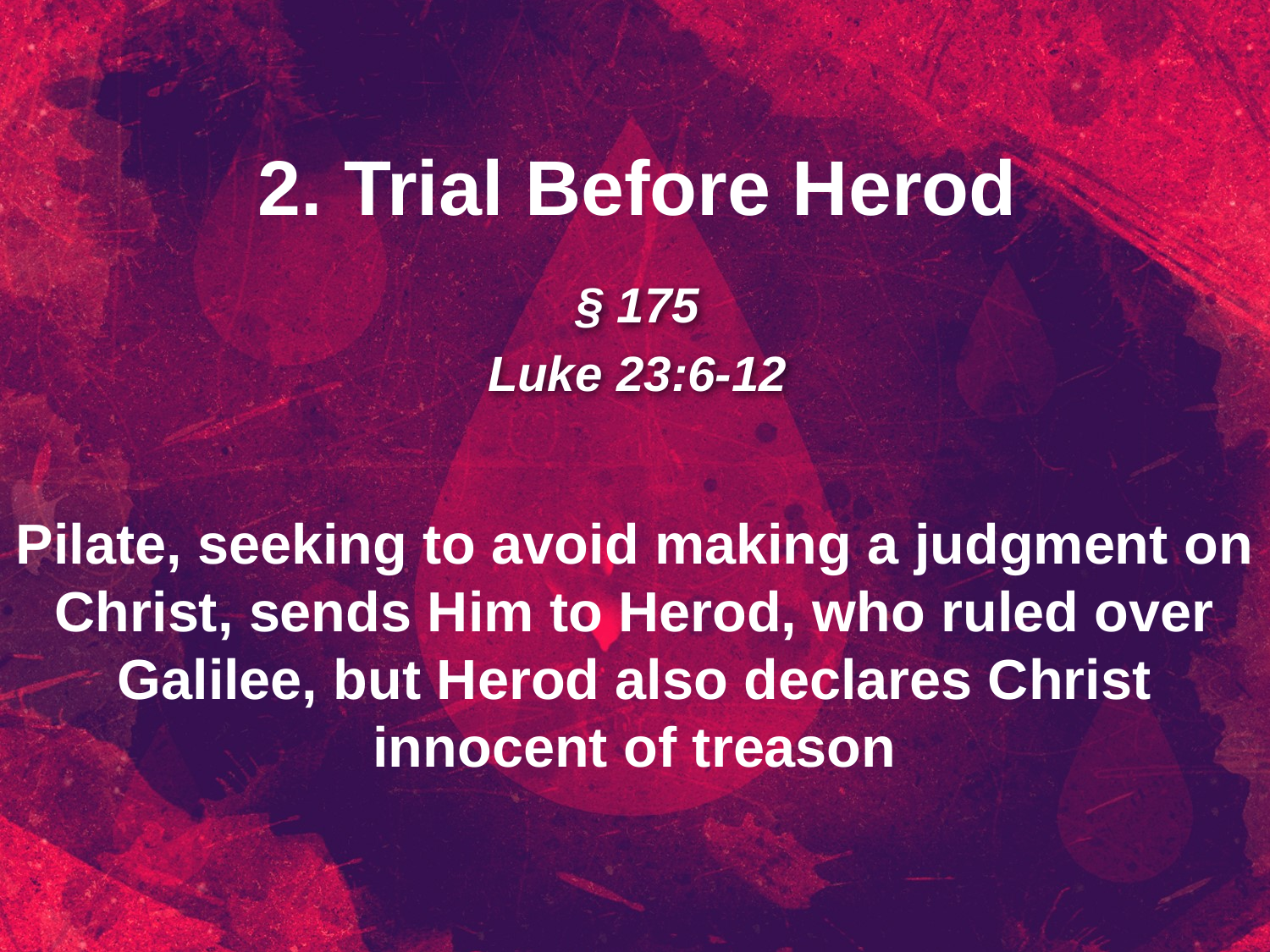

2. Trial Before Herod
§ 175
Luke 23:6-12
Pilate, seeking to avoid making a judgment on Christ, sends Him to Herod, who ruled over Galilee, but Herod also declares Christ innocent of treason